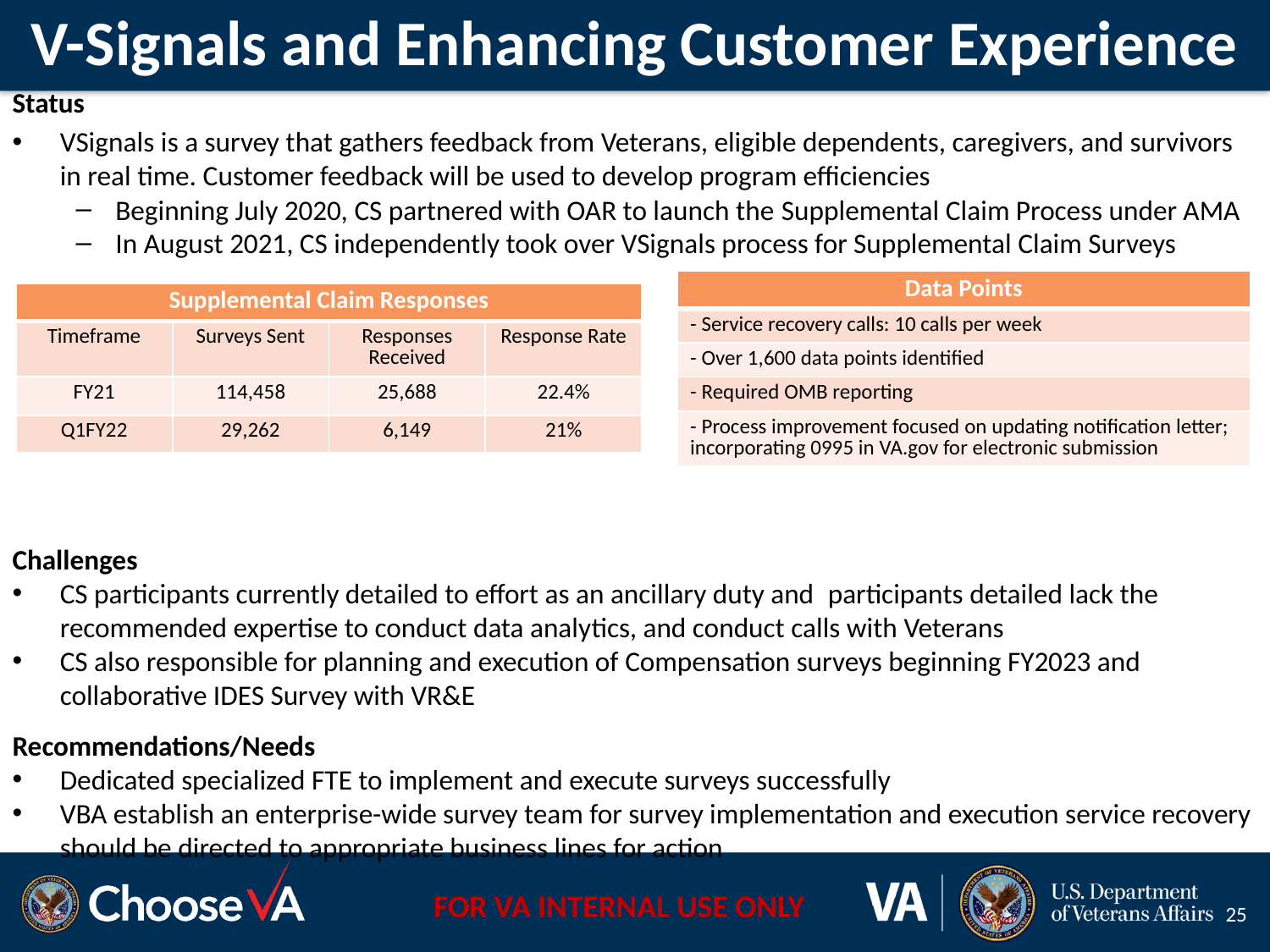

# V-Signals and Enhancing Customer Experience
Status
VSignals is a survey that gathers feedback from Veterans, eligible dependents, caregivers, and survivors in real time. Customer feedback will be used to develop program efficiencies
Beginning July 2020, CS partnered with OAR to launch the Supplemental Claim Process under AMA
In August 2021, CS independently took over VSignals process for Supplemental Claim Surveys

Challenges
CS participants currently detailed to effort as an ancillary duty and  participants detailed lack the recommended expertise to conduct data analytics, and conduct calls with Veterans
CS also responsible for planning and execution of Compensation surveys beginning FY2023 and collaborative IDES Survey with VR&E

Recommendations/Needs
Dedicated specialized FTE to implement and execute surveys successfully
VBA establish an enterprise-wide survey team for survey implementation and execution service recovery should be directed to appropriate business lines for action

| Data Points |
| --- |
| - Service recovery calls: 10 calls per week |
| - Over 1,600 data points identified |
| - Required OMB reporting |
| - Process improvement focused on updating notification letter; incorporating 0995 in VA.gov for electronic submission |
| Supplemental Claim Responses |  |  |  |
| --- | --- | --- | --- |
| Timeframe | Surveys Sent | Responses Received | Response Rate |
| FY21 | 114,458 | 25,688 | 22.4% |
| Q1FY22 | 29,262 | 6,149 | 21% |
25